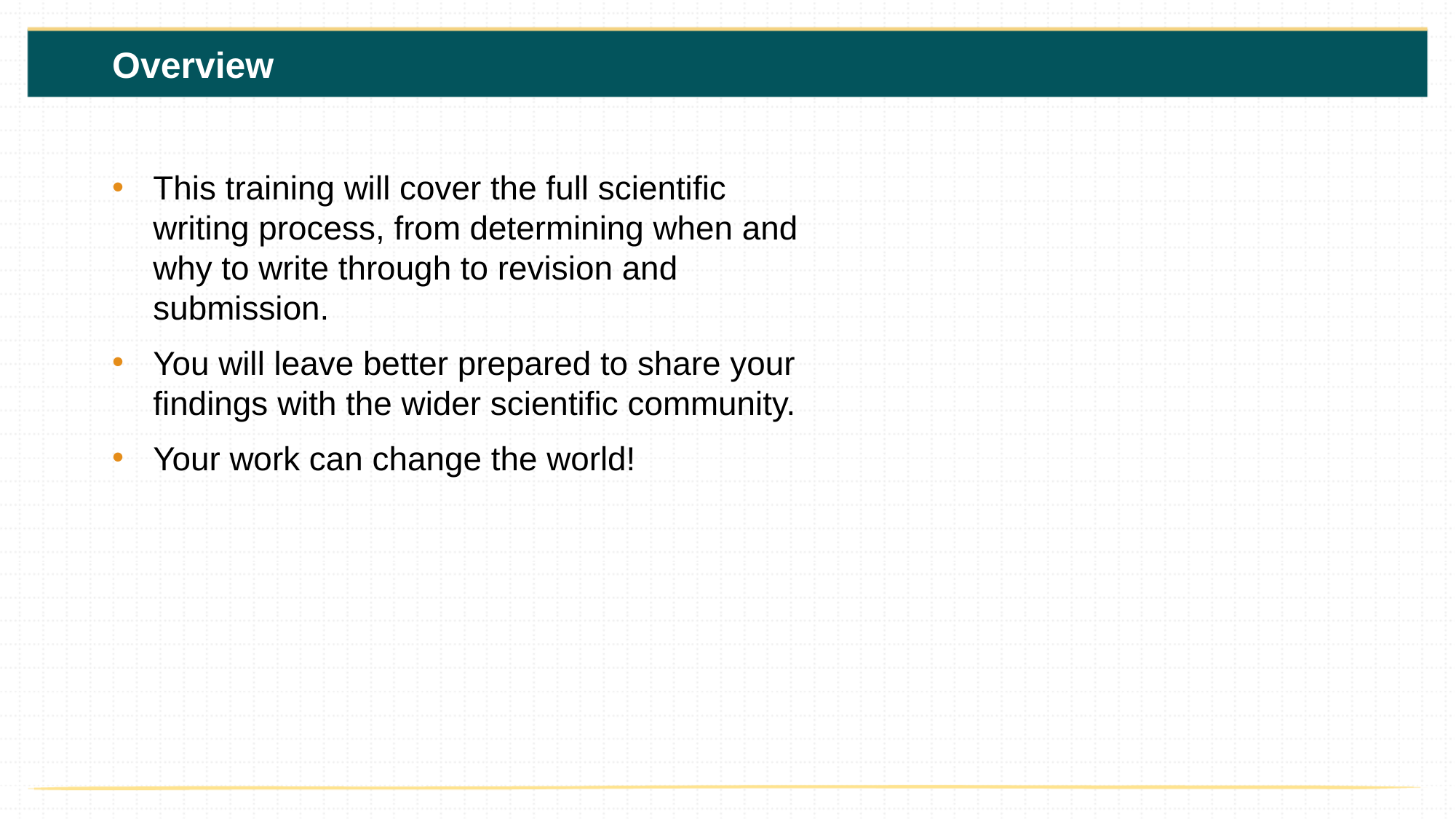

Overview
This training will cover the full scientific writing process, from determining when and why to write through to revision and submission.
You will leave better prepared to share your findings with the wider scientific community.
Your work can change the world!